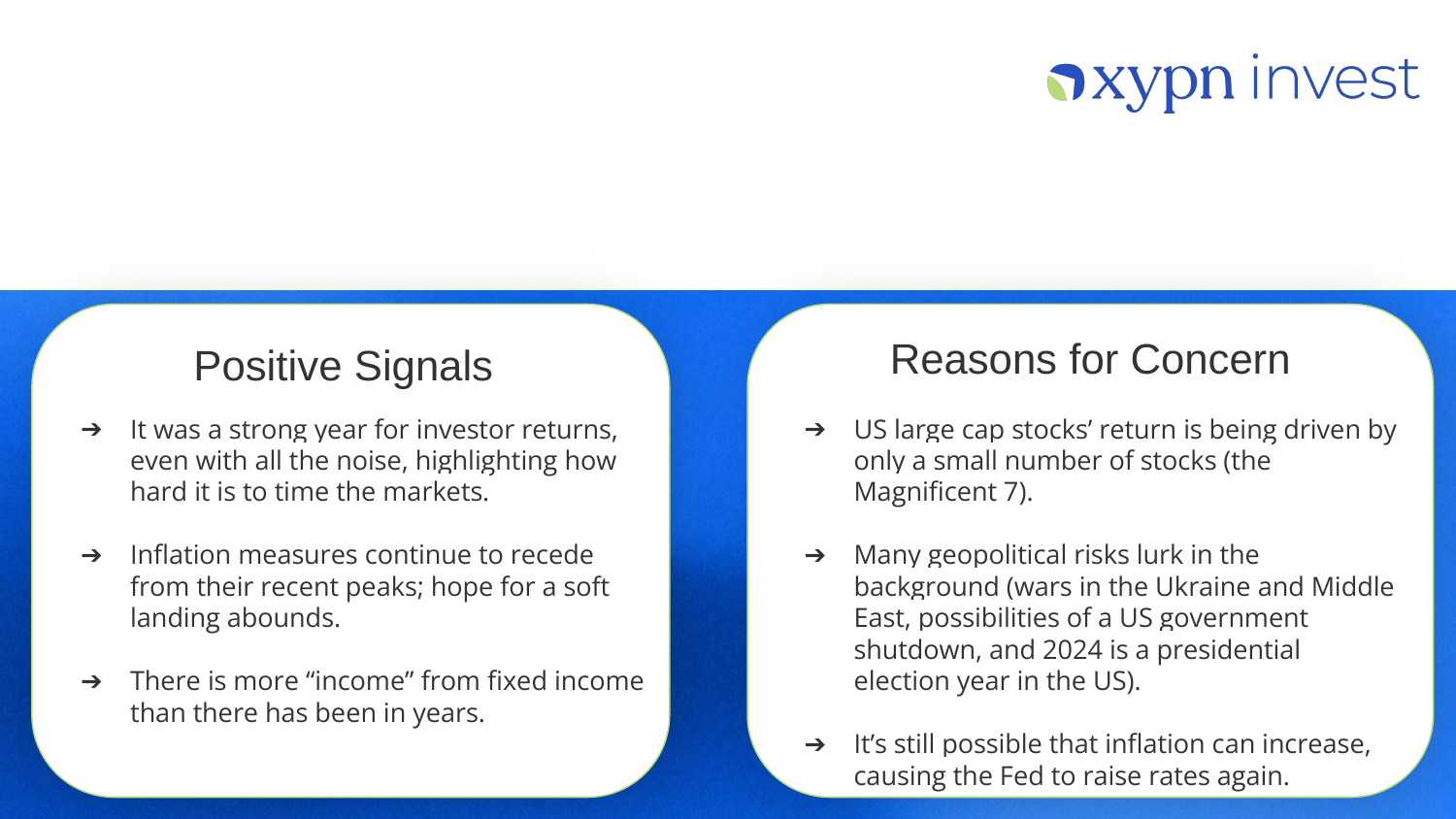

Reasons for Concern
Positive Signals
It was a strong year for investor returns, even with all the noise, highlighting how hard it is to time the markets.

Inflation measures continue to recede from their recent peaks; hope for a soft landing abounds.

There is more “income” from fixed income than there has been in years.
US large cap stocks’ return is being driven by only a small number of stocks (the Magnificent 7).

Many geopolitical risks lurk in the background (wars in the Ukraine and Middle East, possibilities of a US government shutdown, and 2024 is a presidential election year in the US).

It’s still possible that inflation can increase, causing the Fed to raise rates again.